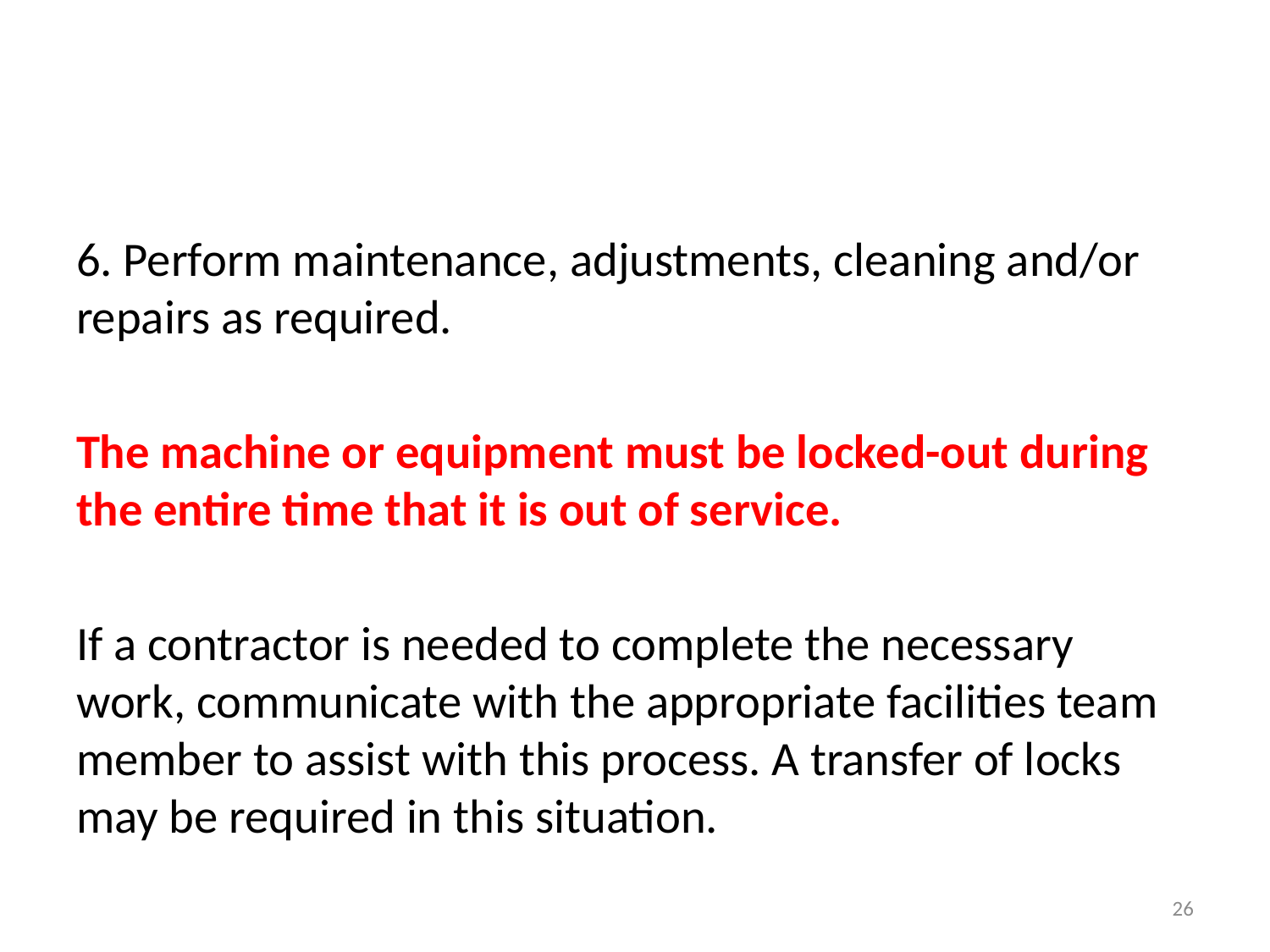

#
6. Perform maintenance, adjustments, cleaning and/or repairs as required.

The machine or equipment must be locked-out during the entire time that it is out of service.

If a contractor is needed to complete the necessary work, communicate with the appropriate facilities team member to assist with this process. A transfer of locks may be required in this situation.
26